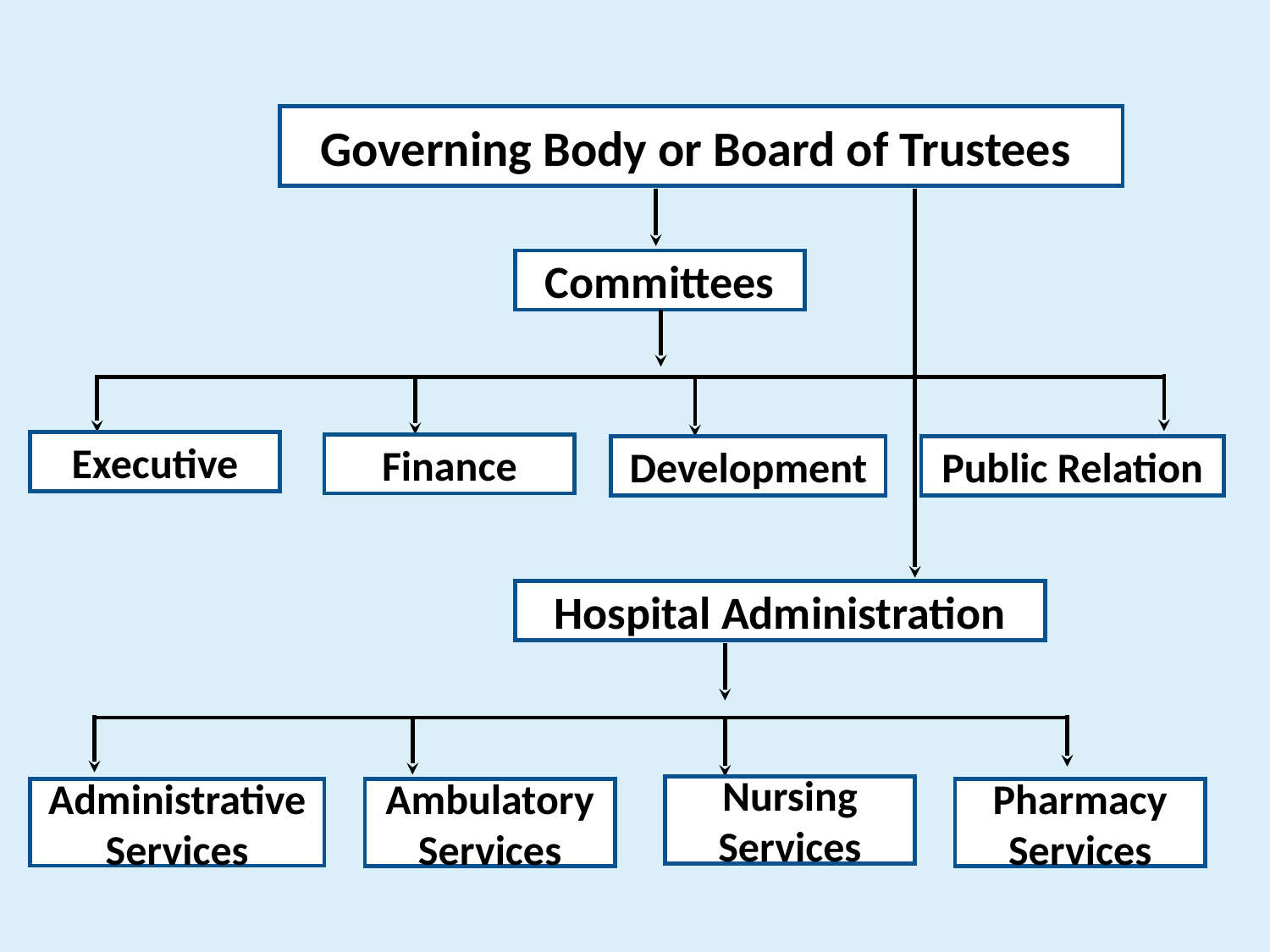

Governing Body or Board of Trustees
Committees
Executive
Finance
Development
Public Relation
Hospital Administration
Nursing Services
Administrative Services
Ambulatory Services
Pharmacy Services